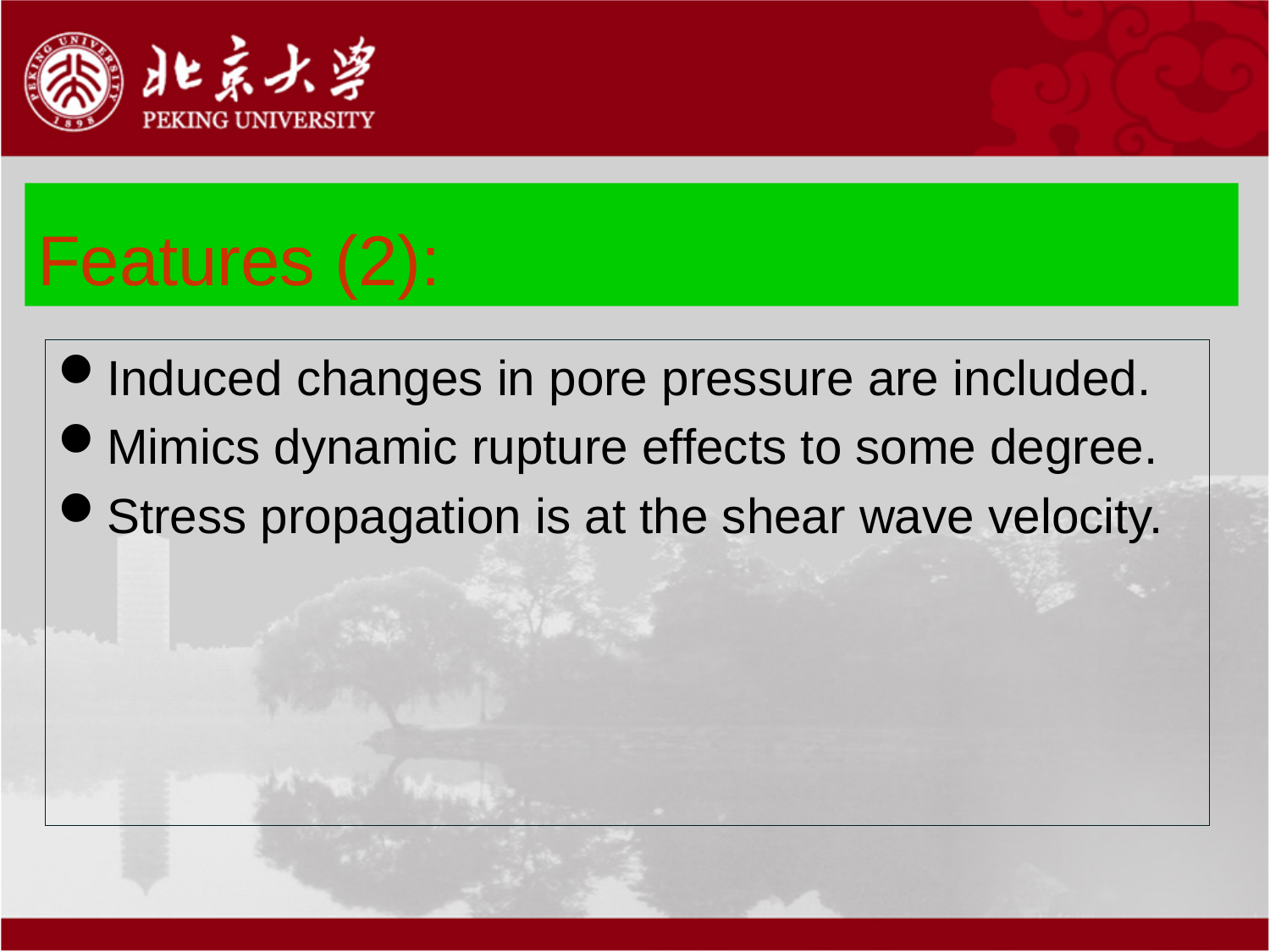

# Features (2):
Induced changes in pore pressure are included.
Mimics dynamic rupture effects to some degree.
Stress propagation is at the shear wave velocity.